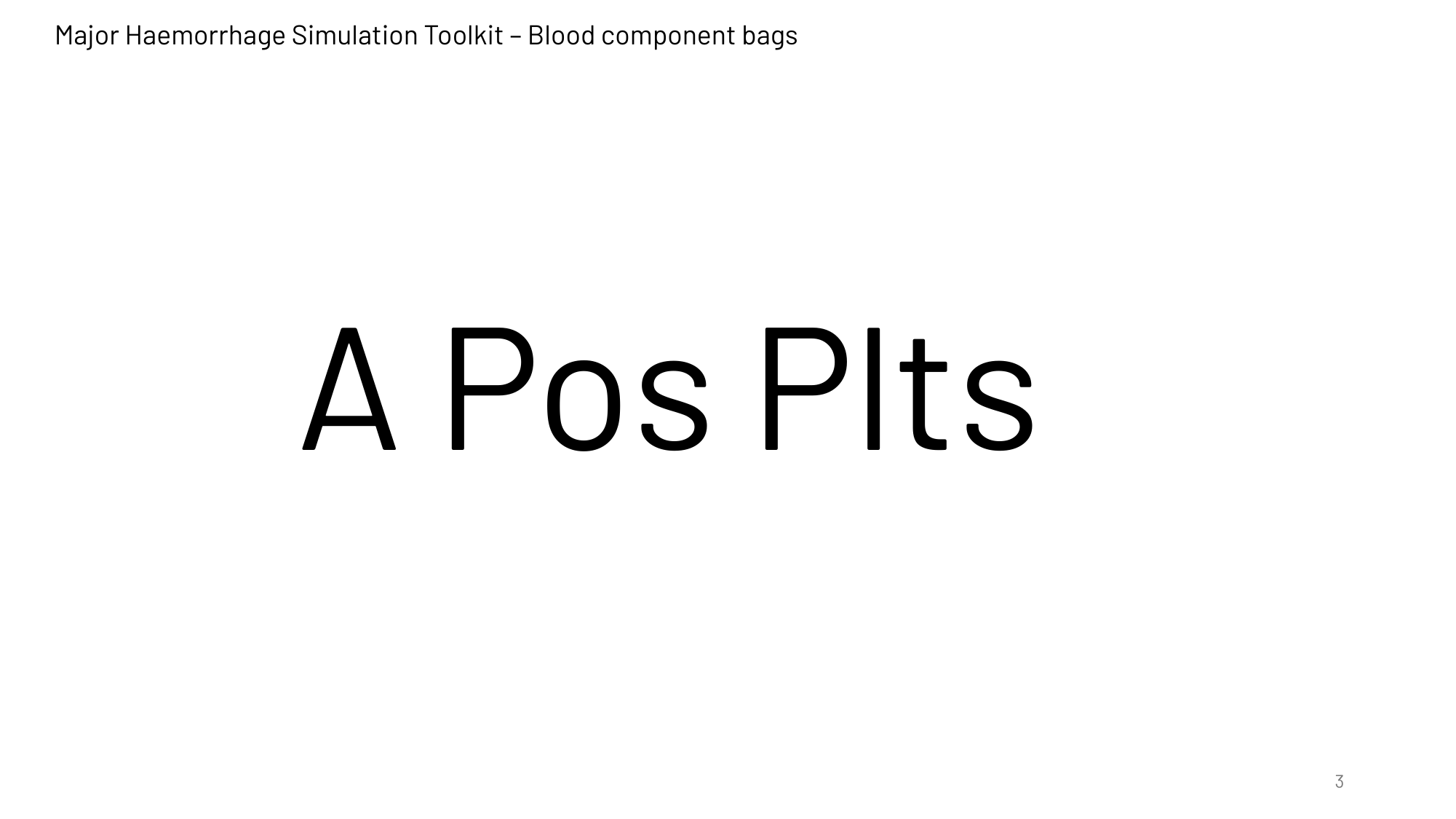

Major Haemorrhage Simulation Toolkit – Blood component bags
A Pos Plts
3